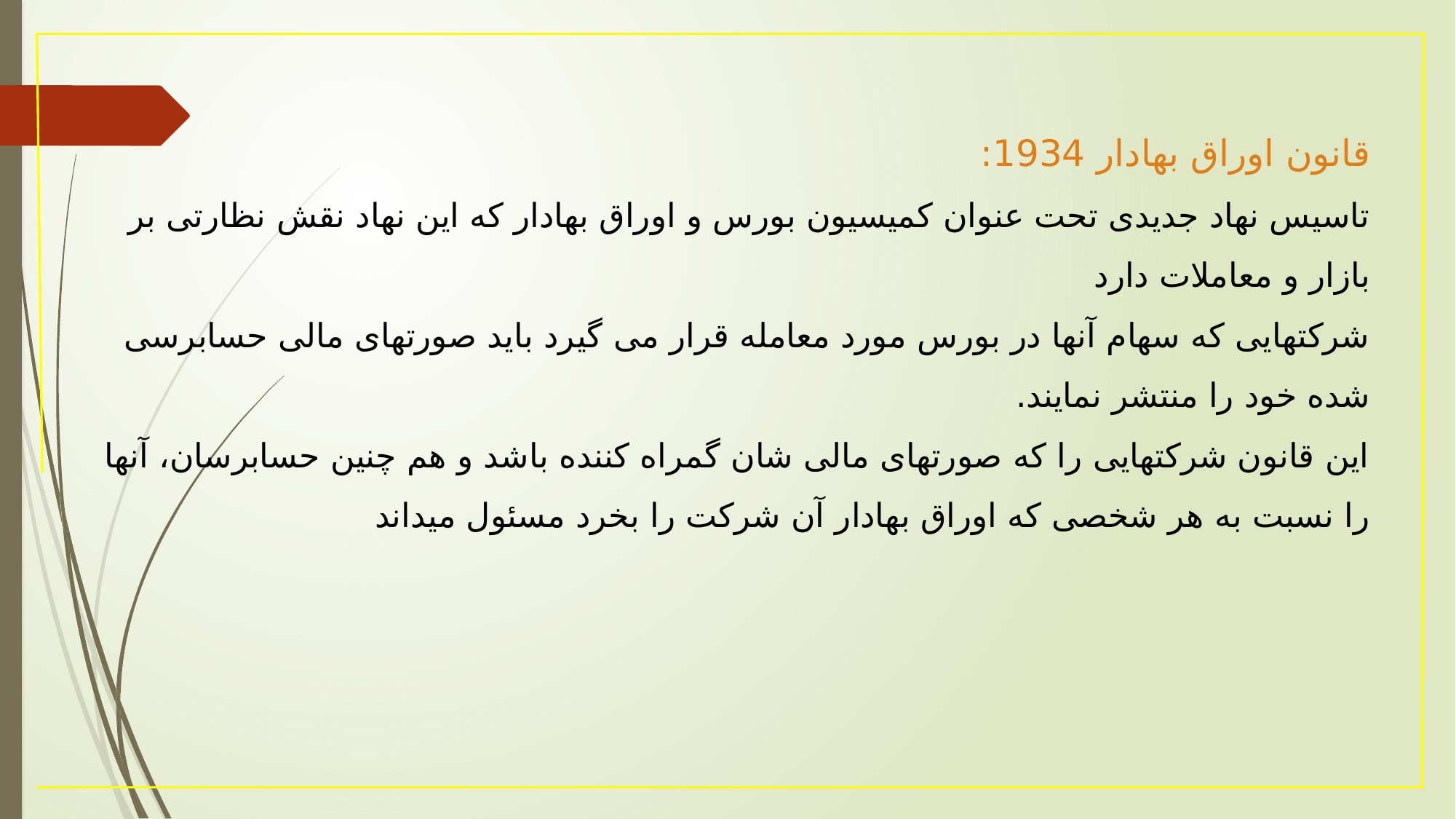

قانون اوراق بهادار 1934:
تاسیس نهاد جدیدی تحت عنوان کمیسیون بورس و اوراق بهادار که این نهاد نقش نظارتی بر بازار و معاملات دارد
شرکتهایی که سهام آنها در بورس مورد معامله قرار می گیرد باید صورتهای مالی حسابرسی شده خود را منتشر نمایند.
این قانون شرکتهایی را که صورتهای مالی شان گمراه کننده باشد و هم چنین حسابرسان، آنها را نسبت به هر شخصی که اوراق بهادار آن شرکت را بخرد مسئول میداند